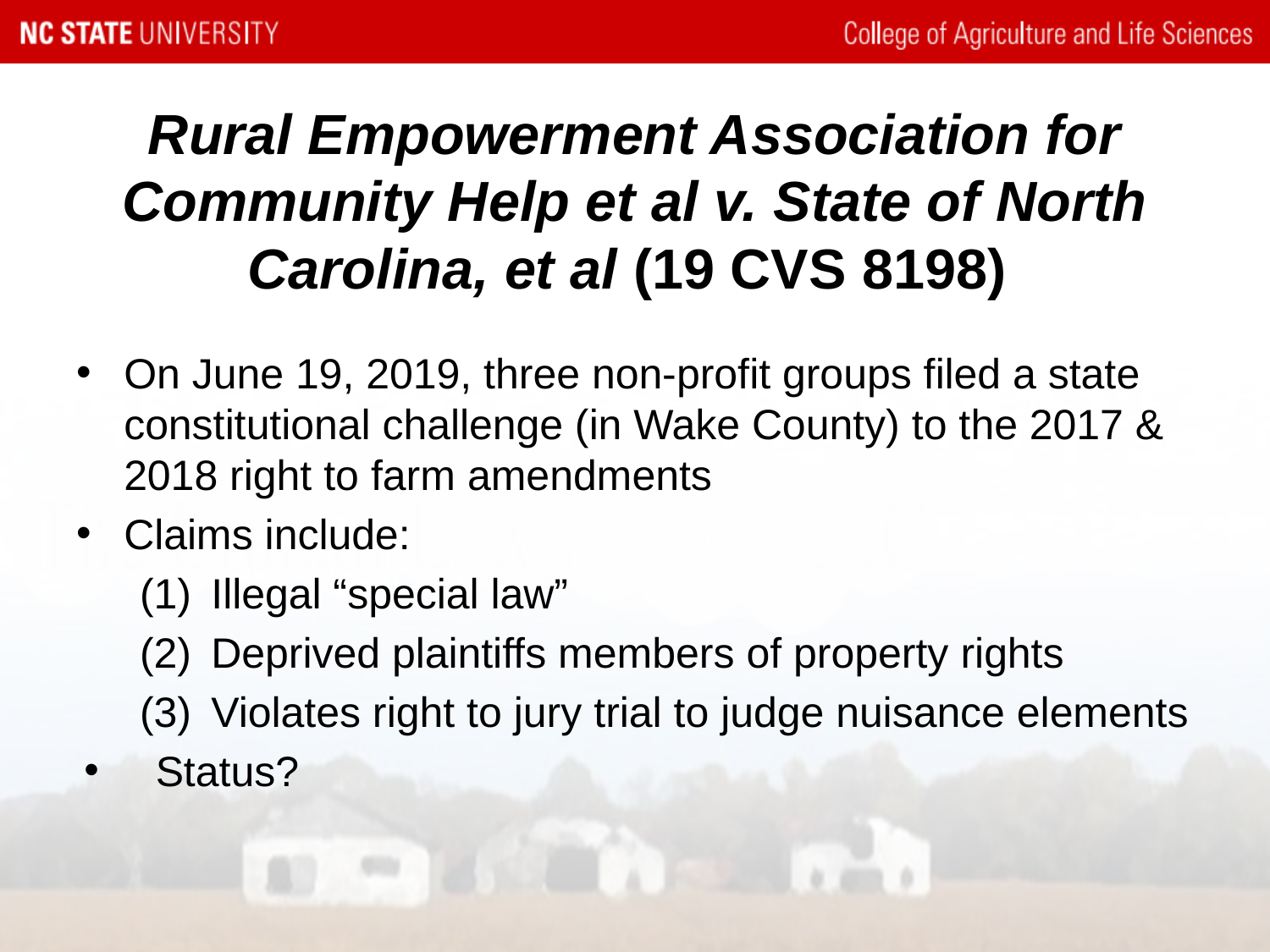

# Rural Empowerment Association for Community Help et al v. State of North Carolina, et al (19 CVS 8198)
On June 19, 2019, three non-profit groups filed a state constitutional challenge (in Wake County) to the 2017 & 2018 right to farm amendments
Claims include:
Illegal “special law”
Deprived plaintiffs members of property rights
Violates right to jury trial to judge nuisance elements
Status?